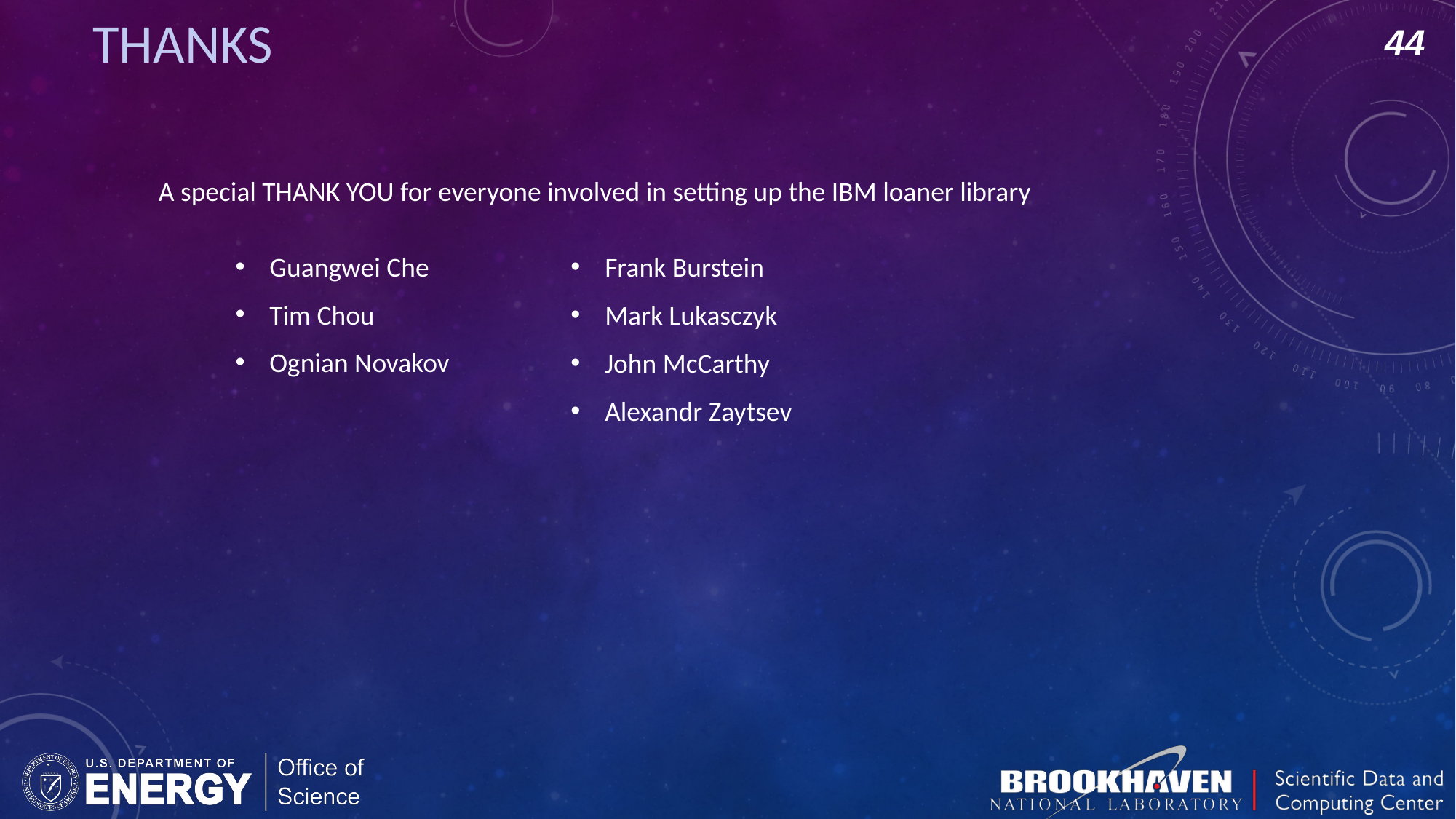

# Thanks
44
A special THANK YOU for everyone involved in setting up the IBM loaner library
Frank Burstein
Mark Lukasczyk
John McCarthy
Alexandr Zaytsev
Guangwei Che
Tim Chou
Ognian Novakov